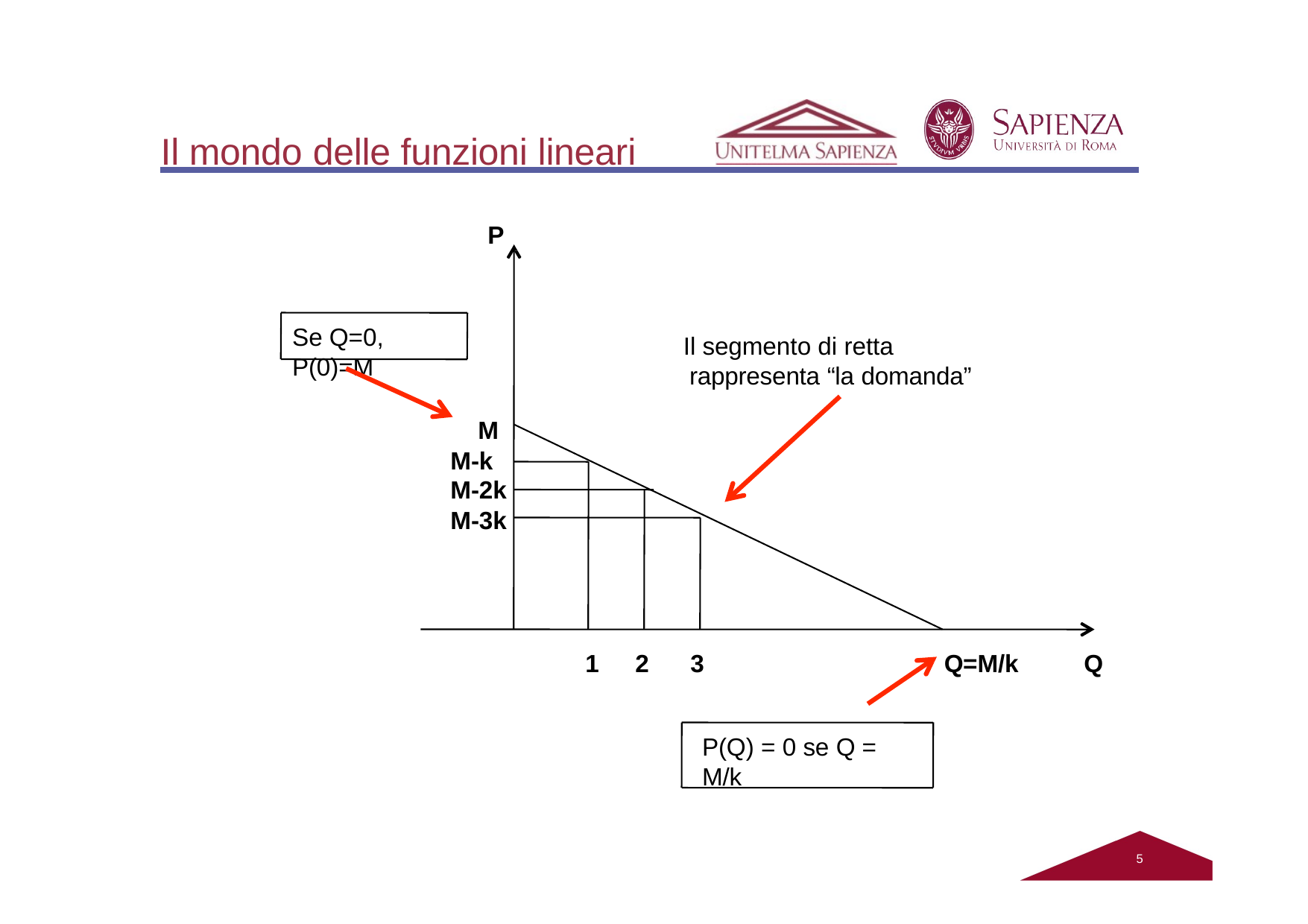

# Il mondo delle funzioni lineari
P

Se Q=0, P(0)=M
Il segmento di retta rappresenta “la domanda”

M
M-k M-2k
M-3k

1	2	3
Q=M/k
Q

P(Q) = 0 se Q = M/k

5